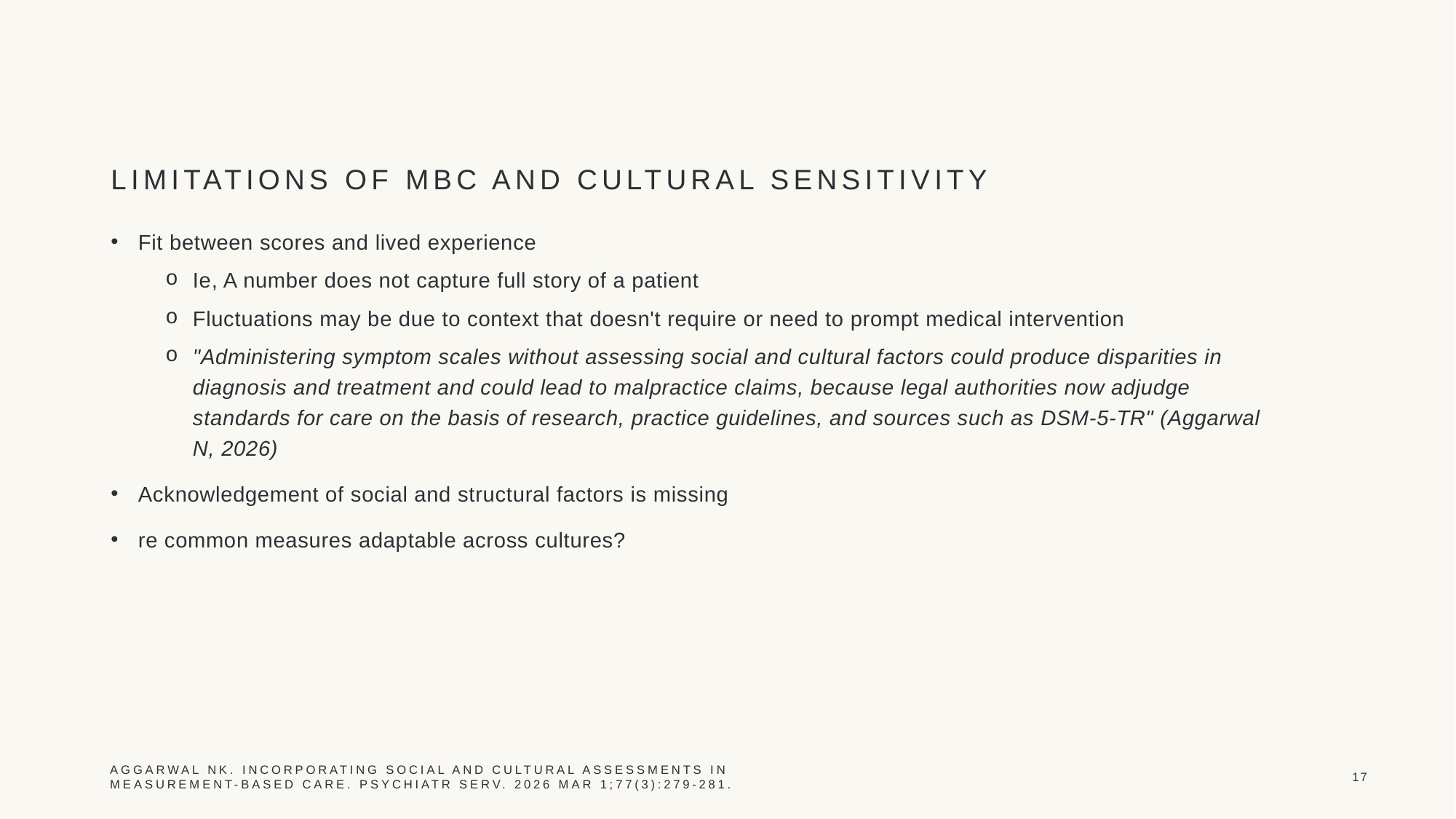

# Limitations of MBC and Cultural Sensitivity
Fit between scores and lived experience
Ie, A number does not capture full story of a patient
Fluctuations may be due to context that doesn't require or need to prompt medical intervention
"Administering symptom scales without assessing social and cultural factors could produce disparities in diagnosis and treatment and could lead to malpractice claims, because legal authorities now adjudge standards for care on the basis of research, practice guidelines, and sources such as DSM-5-TR" (Aggarwal N, 2026)
Acknowledgement of social and structural factors is missing
re common measures adaptable across cultures?
Aggarwal NK. Incorporating Social and Cultural Assessments in Measurement-Based Care. Psychiatr Serv. 2026 Mar 1;77(3):279-281.
17